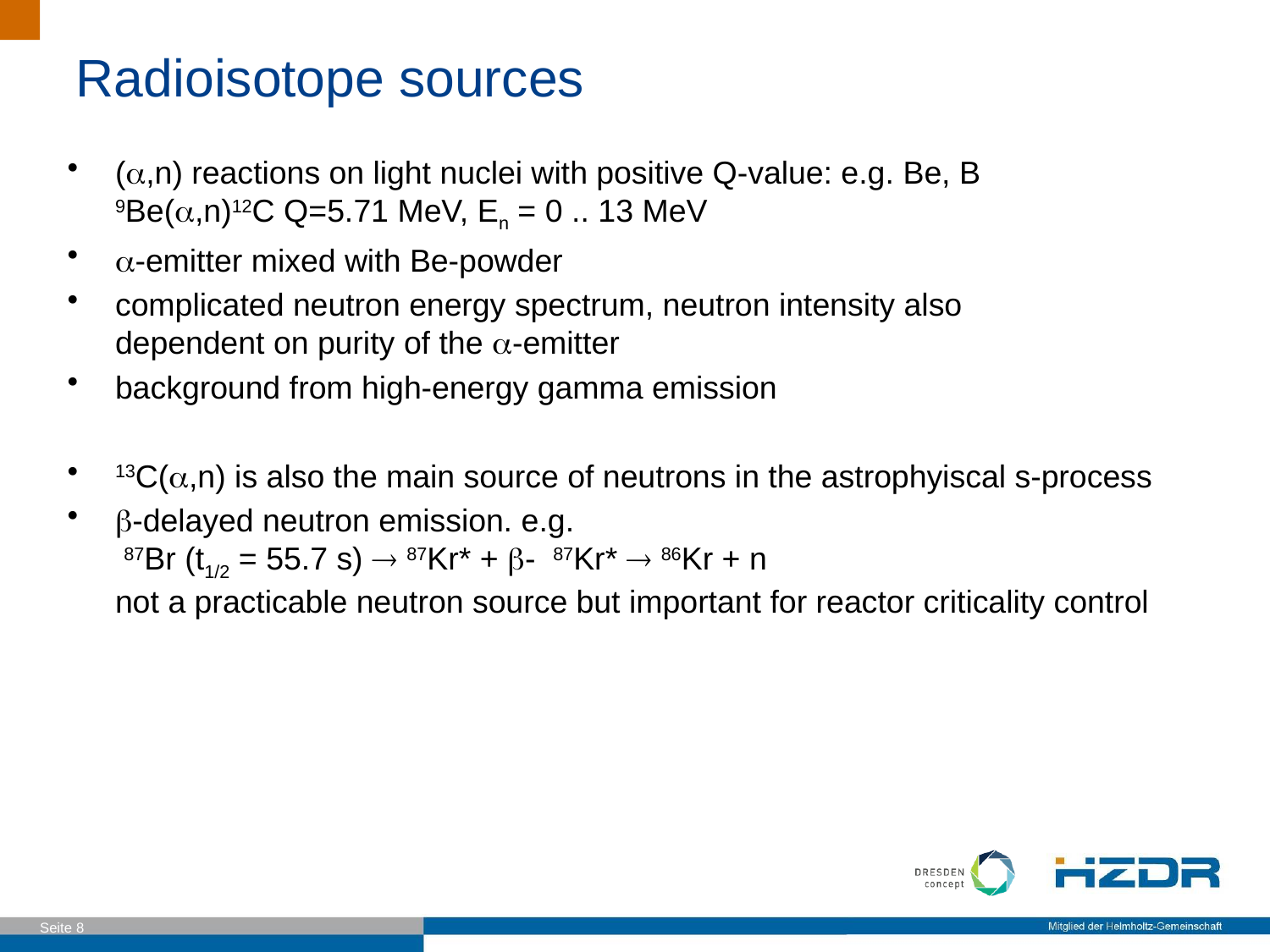

# Radioisotope sources
(α,n) reactions on light nuclei with positive Q-value: e.g. Be, B
9Be(α,n)12C Q=5.71 MeV, En = 0 .. 13 MeV
α-emitter mixed with Be-powder
complicated neutron energy spectrum, neutron intensity also
dependent on purity of the α-emitter
background from high-energy gamma emission

13C(α,n) is also the main source of neutrons in the astrophyiscal s-process
β-delayed neutron emission. e.g.
 87Br (t1/2 = 55.7 s) → 87Kr* + β-  87Kr* → 86Kr + n
not a practicable neutron source but important for reactor criticality control